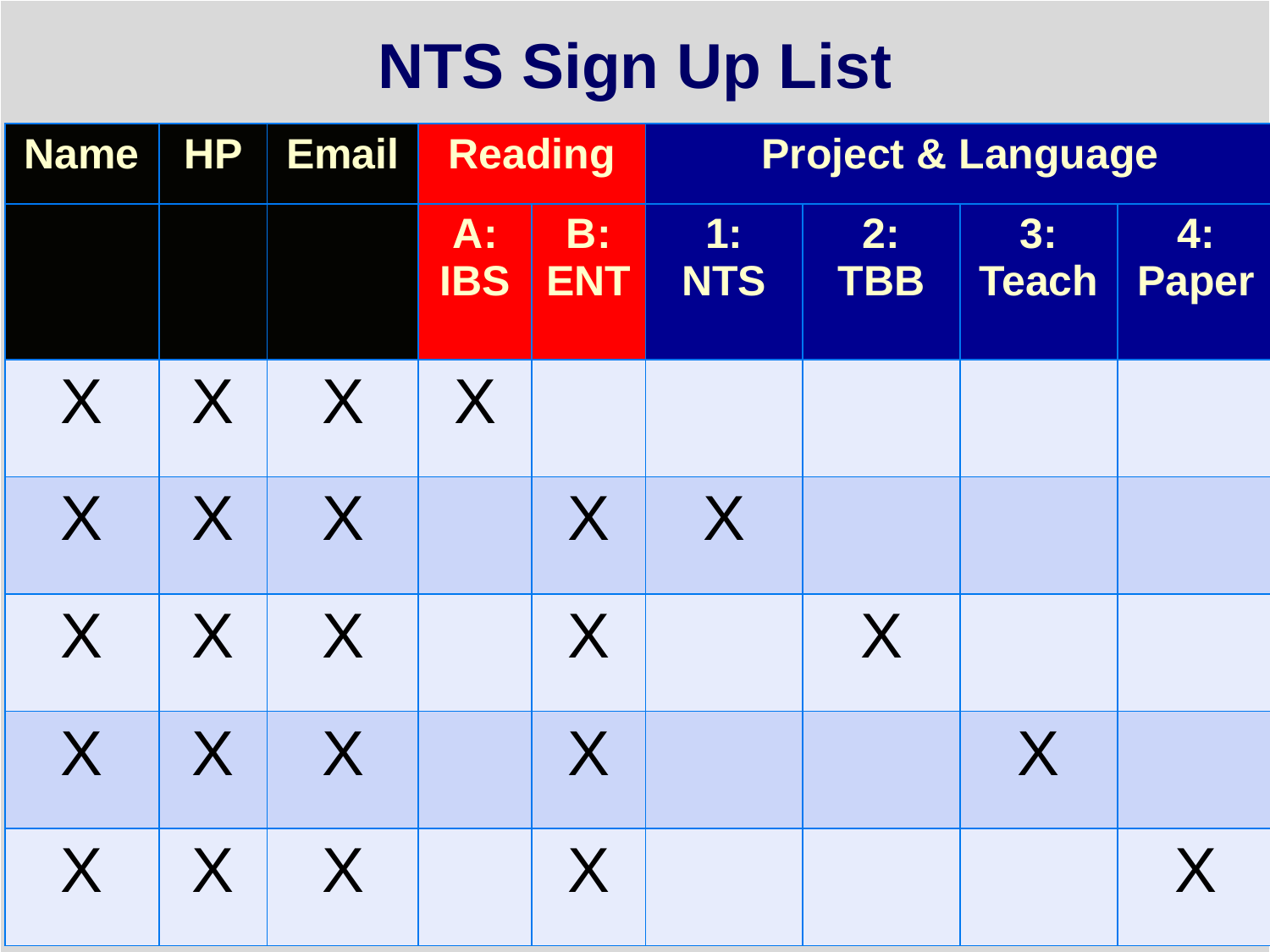

# NTS Sign Up List
| Name | HP | Email | Reading |  | Project & Language |  |  |  |
| --- | --- | --- | --- | --- | --- | --- | --- | --- |
|  |  |  | A: IBS | B: ENT | 1: NTS | 2: TBB | 3: Teach | 4: Paper |
| X | X | X | X |  |  |  |  |  |
| X | X | X |  | X | X |  |  |  |
| X | X | X |  | X |  | X |  |  |
| X | X | X |  | X |  |  | X |  |
| X | X | X |  | X |  |  |  | X |
| Name | Email | Degree | Project |
| --- | --- | --- | --- |
|  |  |  |  |
|  |  |  |  |
|  |  |  |  |
|  |  |  |  |